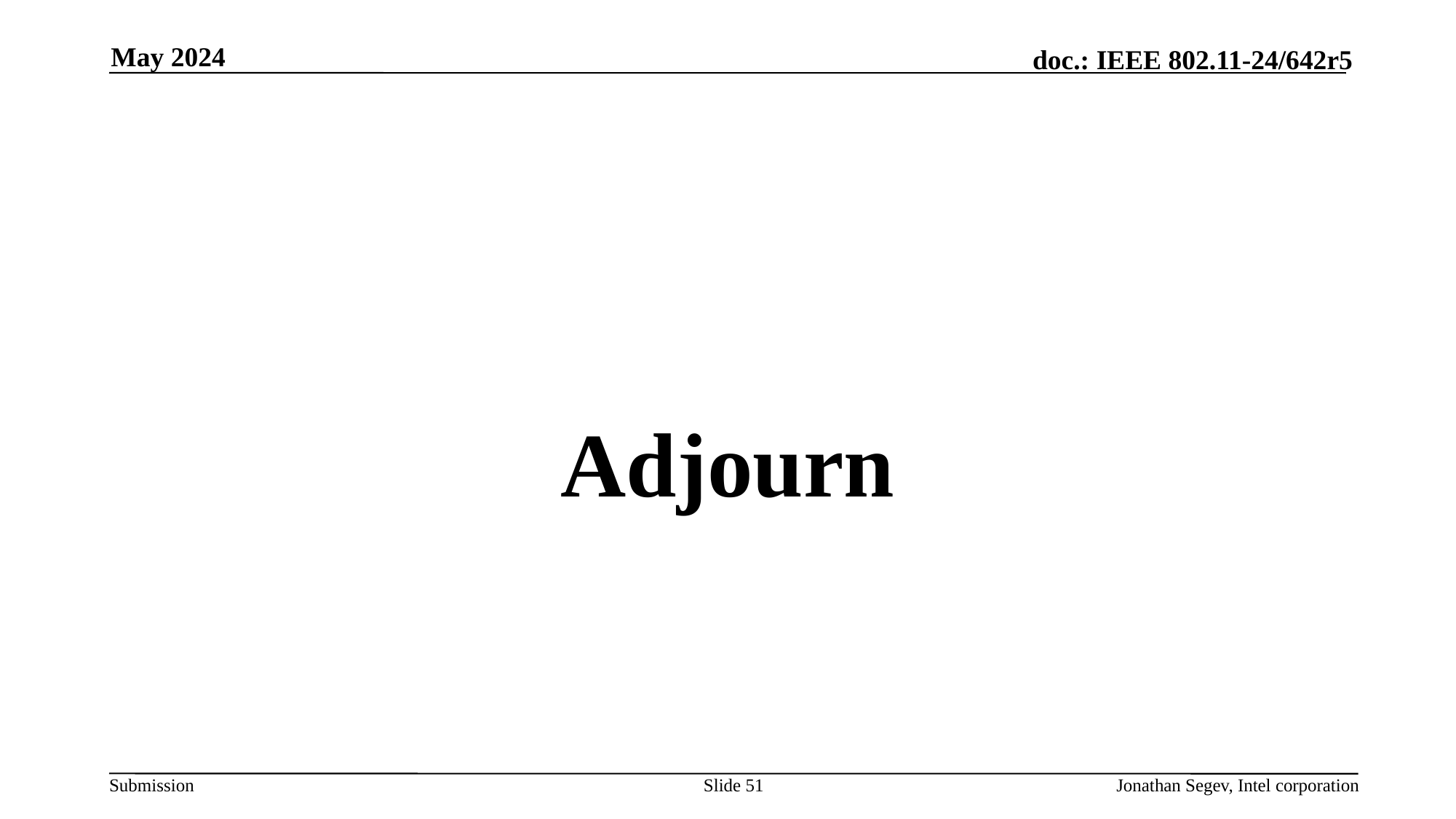

May 2024
#

Adjourn
Slide 51
Jonathan Segev, Intel corporation